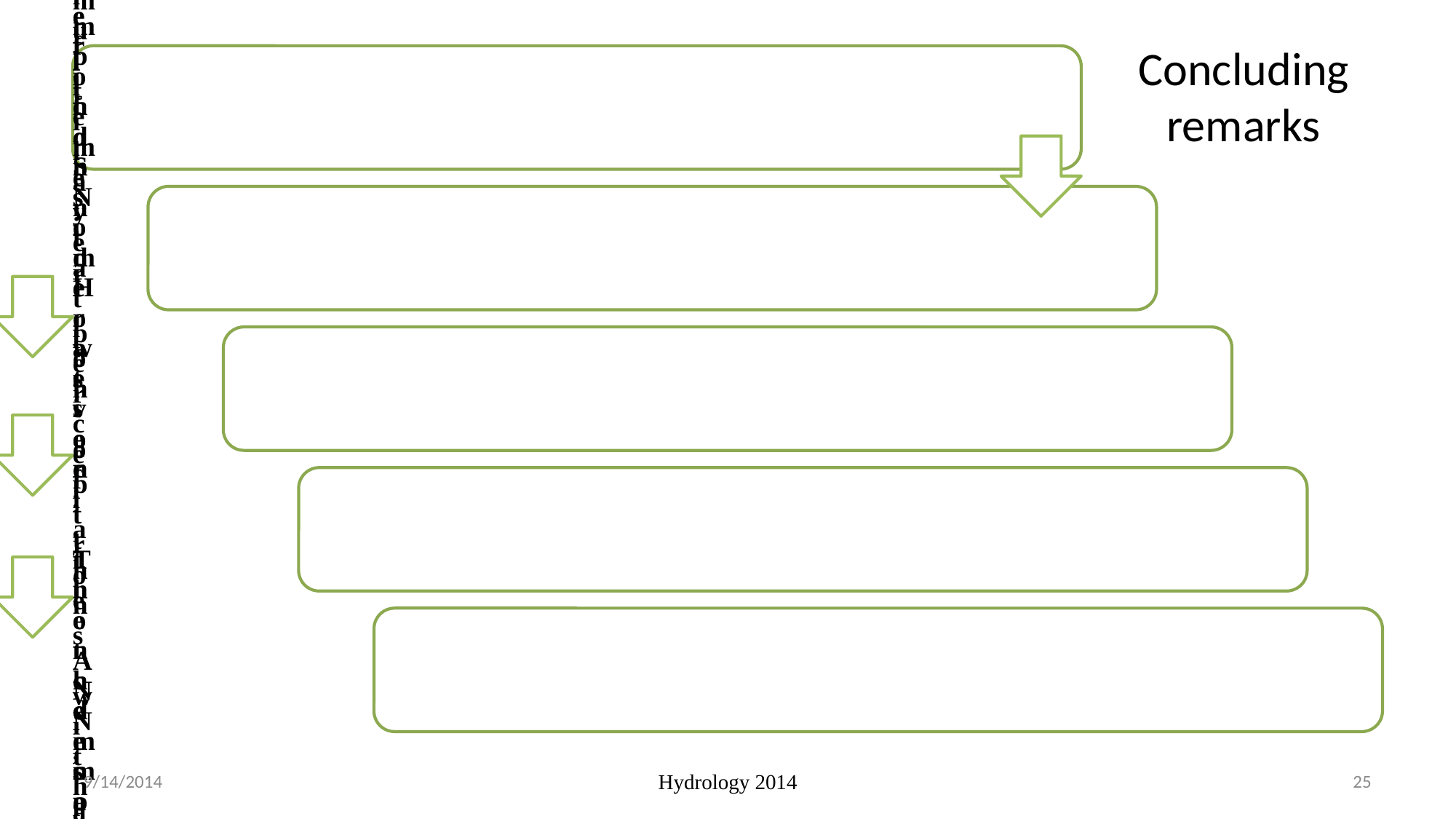

# Concluding remarks

9/14/2014
Hydrology 2014
25